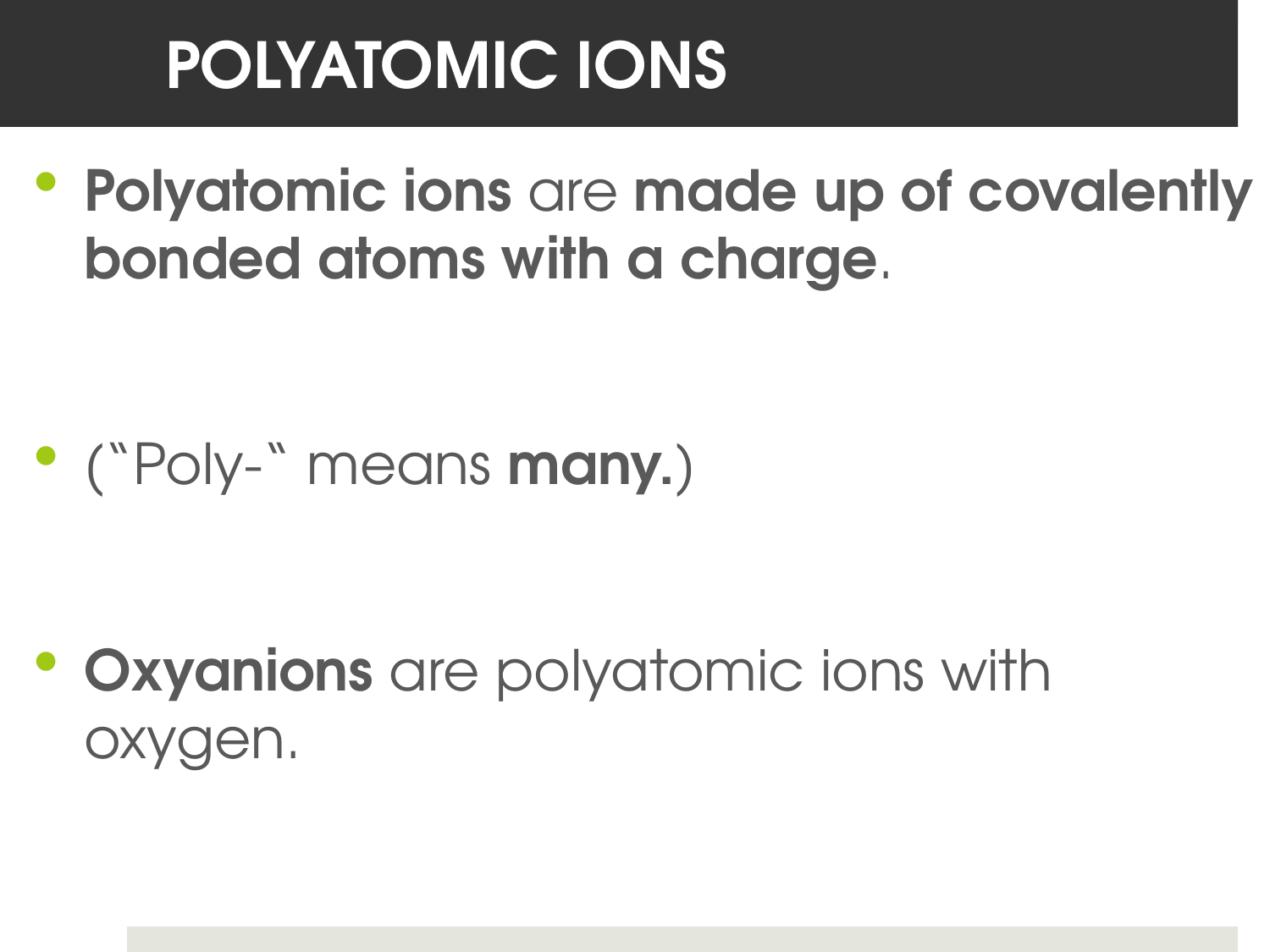

# POLYATOMIC IONS
Polyatomic ions are made up of covalently bonded atoms with a charge.

(“Poly-“ means many.)

Oxyanions are polyatomic ions with oxygen.